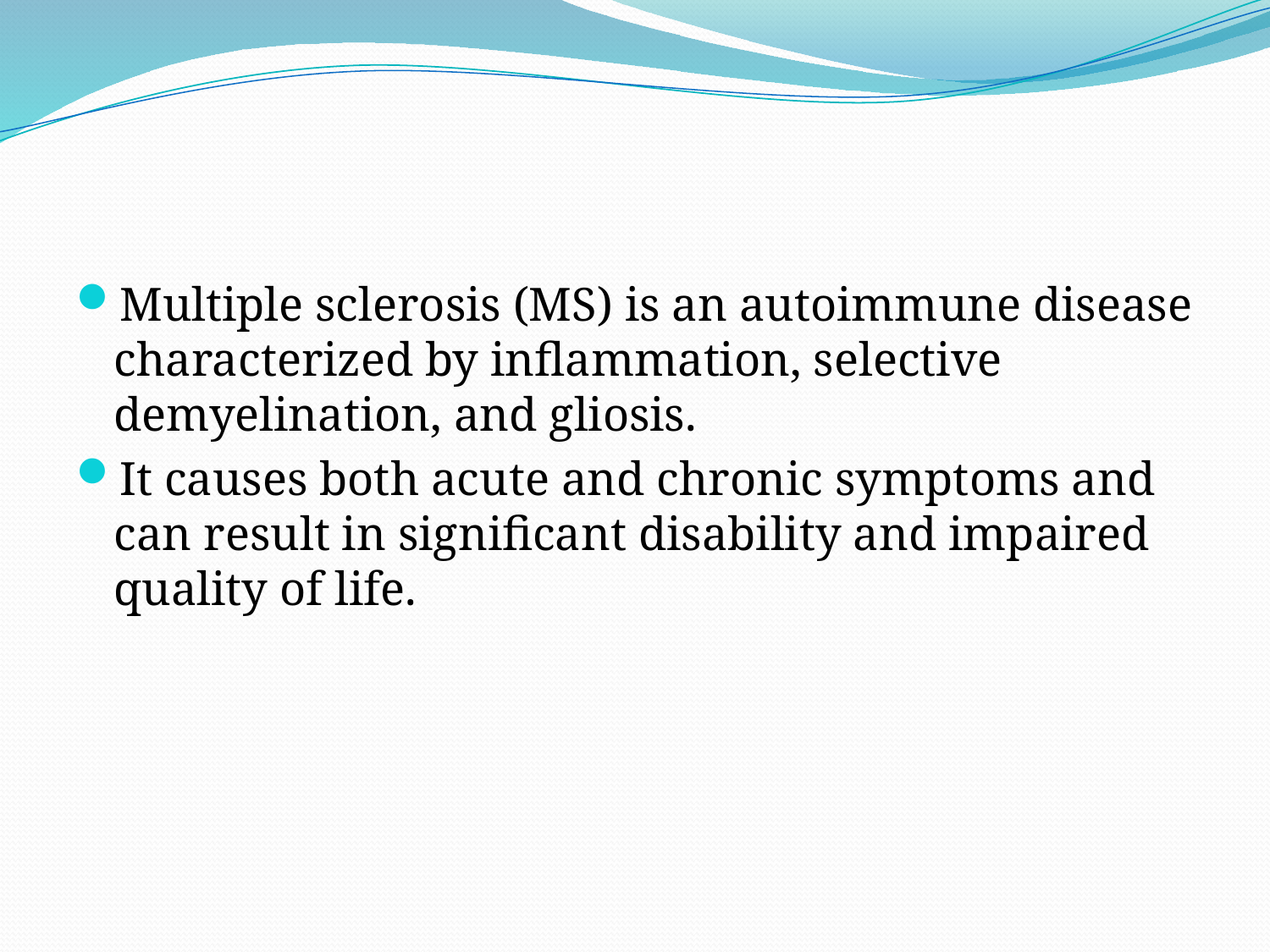

#
Multiple sclerosis (MS) is an autoimmune disease characterized by inflammation, selective demyelination, and gliosis.
It causes both acute and chronic symptoms and can result in significant disability and impaired quality of life.